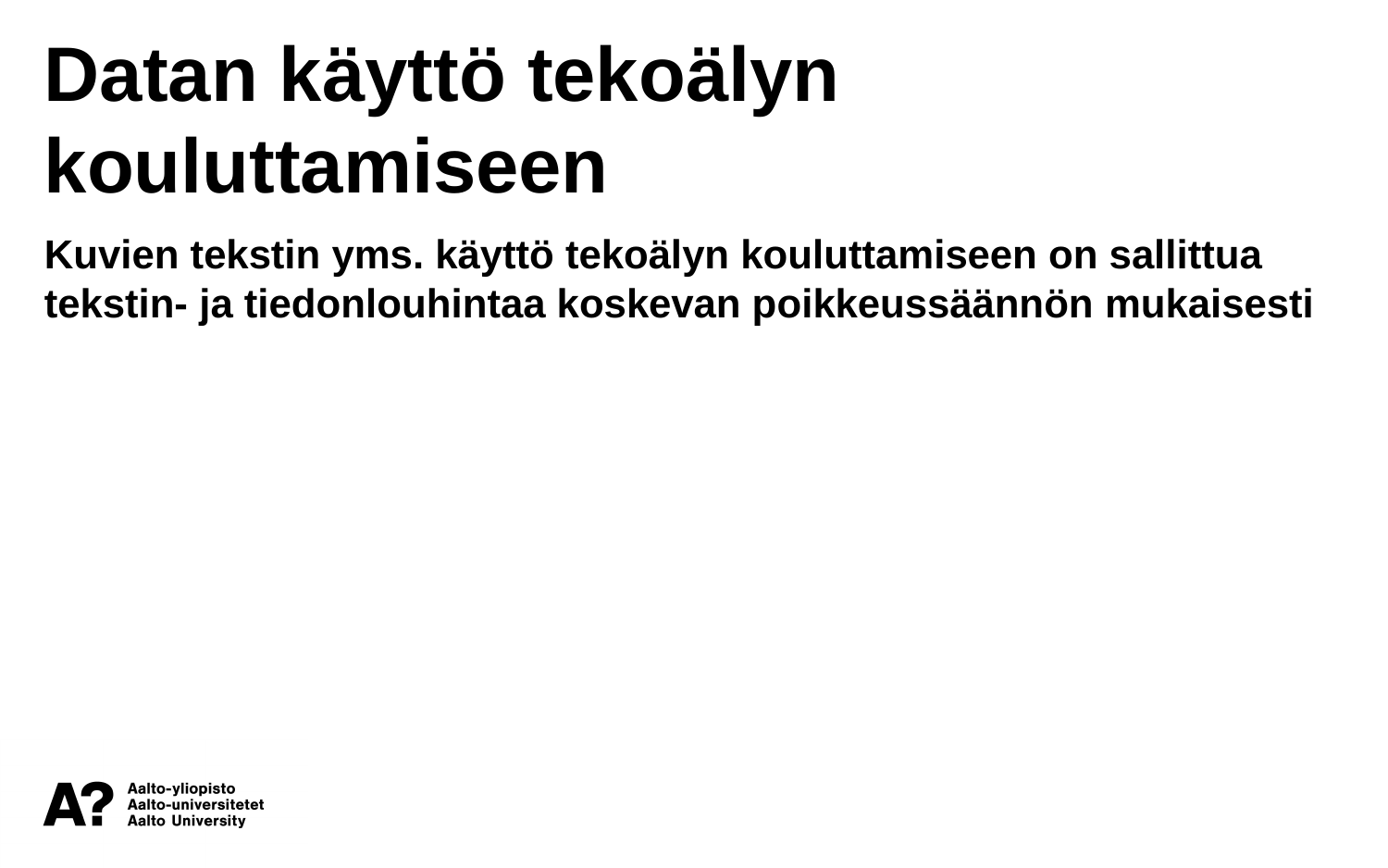

Datan käyttö tekoälyn kouluttamiseen
Kuvien tekstin yms. käyttö tekoälyn kouluttamiseen on sallittua tekstin- ja tiedonlouhintaa koskevan poikkeussäännön mukaisesti